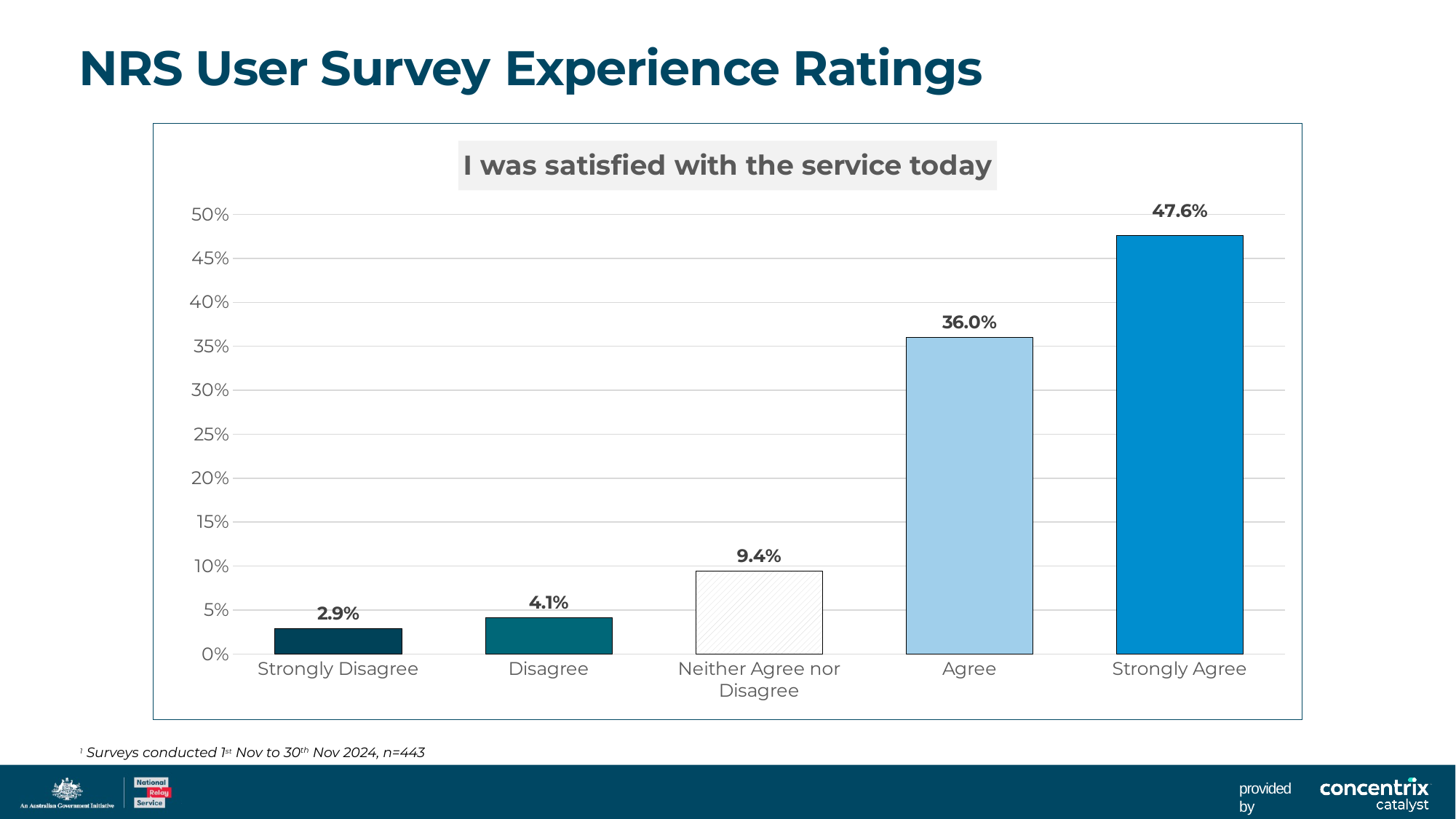

# NRS User Survey Experience Ratings

### Chart: I was satisfied with the service today

| Category | Series 1 |
|---|---|
| Strongly Disagree | 0.029 |
| Disagree | 0.041 |
| Neither Agree nor Disagree | 0.094 |
| Agree | 0.36 |
| Strongly Agree | 0.476 |
1 Surveys conducted 1st Nov to 30th Nov 2024, n=443
provided by